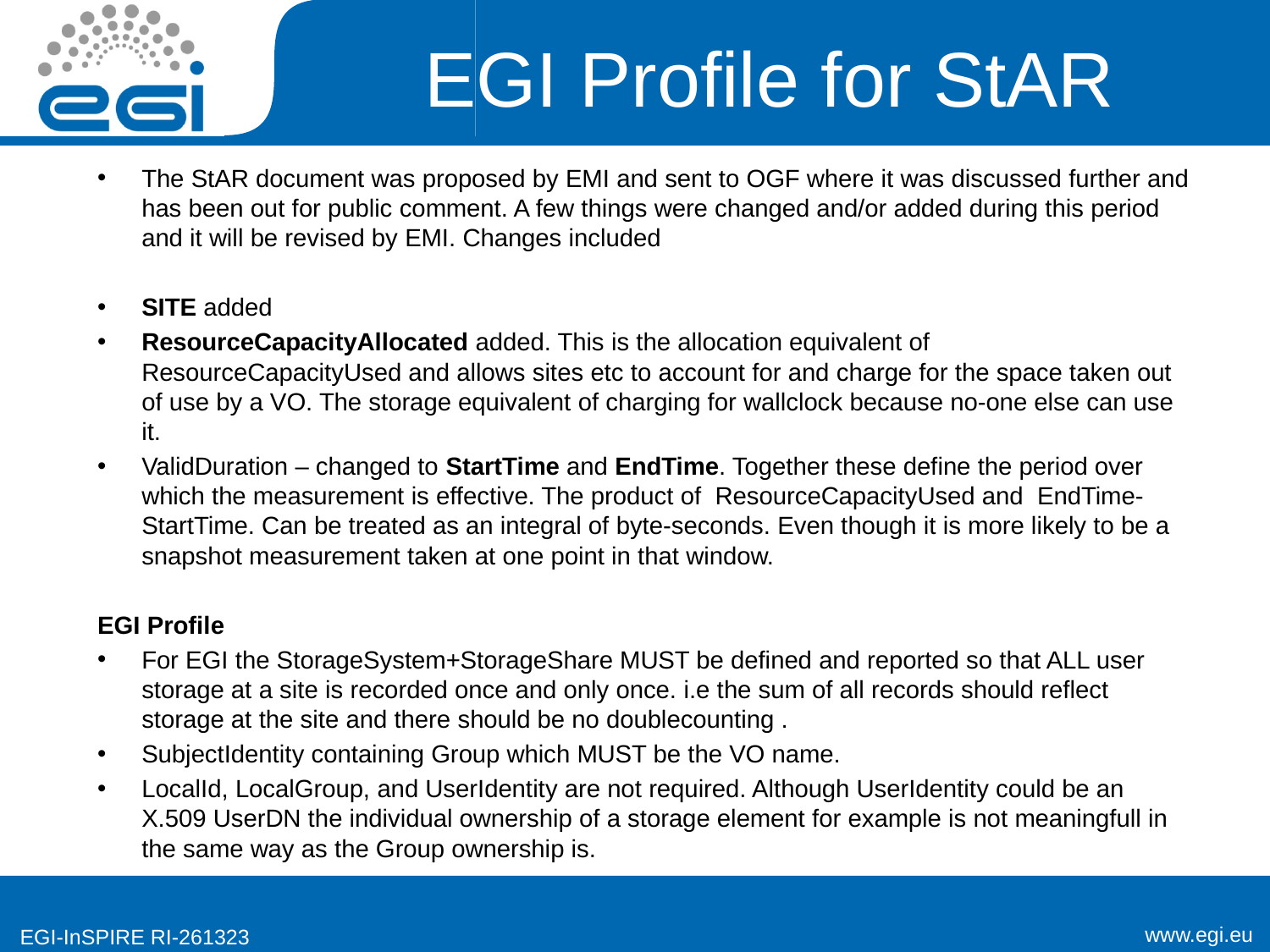

# EGI Profile for StAR
The StAR document was proposed by EMI and sent to OGF where it was discussed further and has been out for public comment. A few things were changed and/or added during this period and it will be revised by EMI. Changes included

SITE added
ResourceCapacityAllocated added. This is the allocation equivalent of ResourceCapacityUsed and allows sites etc to account for and charge for the space taken out of use by a VO. The storage equivalent of charging for wallclock because no-one else can use it.
ValidDuration – changed to StartTime and EndTime. Together these define the period over which the measurement is effective. The product of  ResourceCapacityUsed and  EndTime-StartTime. Can be treated as an integral of byte-seconds. Even though it is more likely to be a snapshot measurement taken at one point in that window.

EGI Profile
For EGI the StorageSystem+StorageShare MUST be defined and reported so that ALL user storage at a site is recorded once and only once. i.e the sum of all records should reflect storage at the site and there should be no doublecounting .
SubjectIdentity containing Group which MUST be the VO name.
LocalId, LocalGroup, and UserIdentity are not required. Although UserIdentity could be an X.509 UserDN the individual ownership of a storage element for example is not meaningfull in the same way as the Group ownership is.